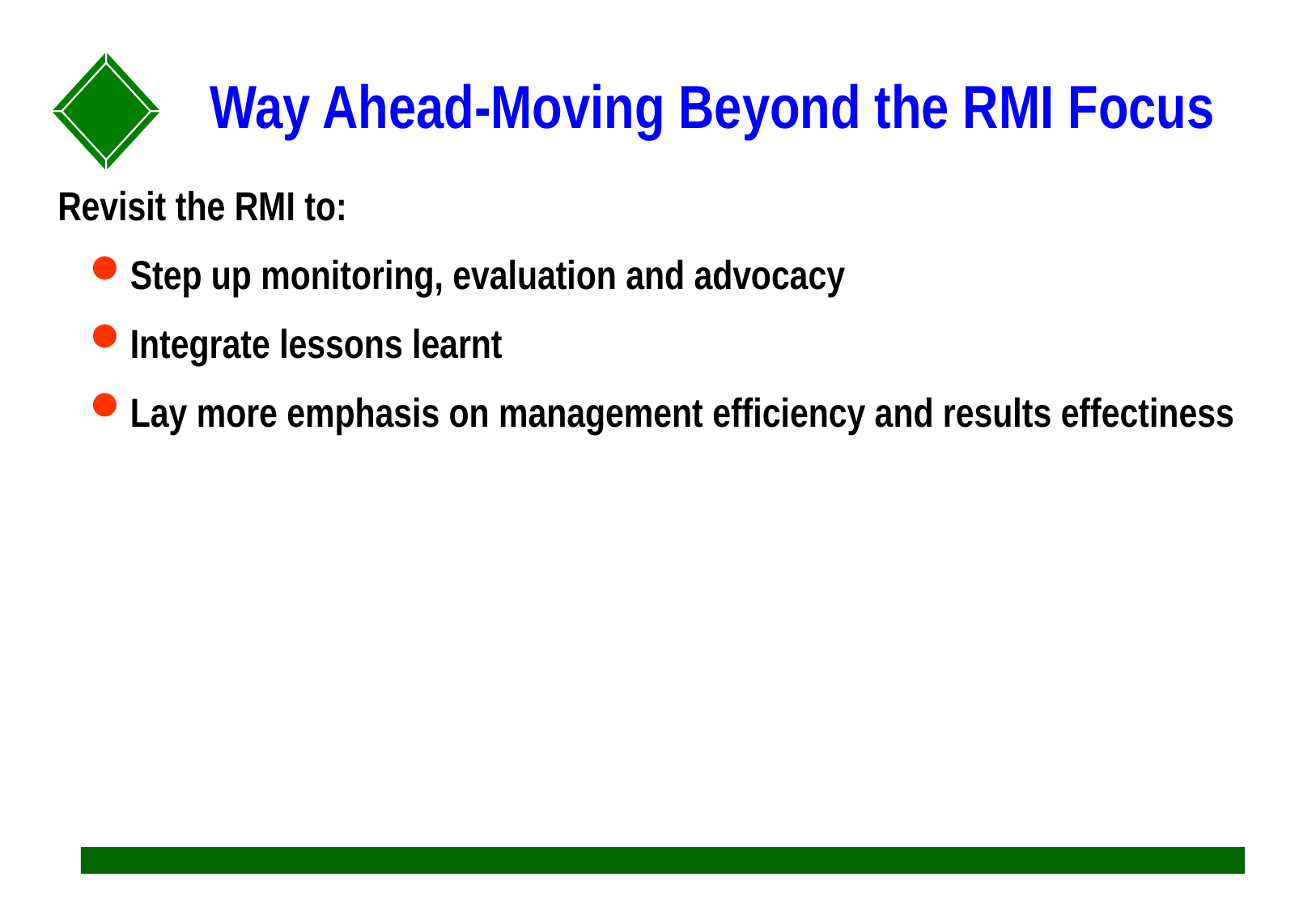

# Way Ahead-Moving Beyond the RMI Focus
Revisit the RMI to:
Step up monitoring, evaluation and advocacy
Integrate lessons learnt
Lay more emphasis on management efficiency and results effectiness